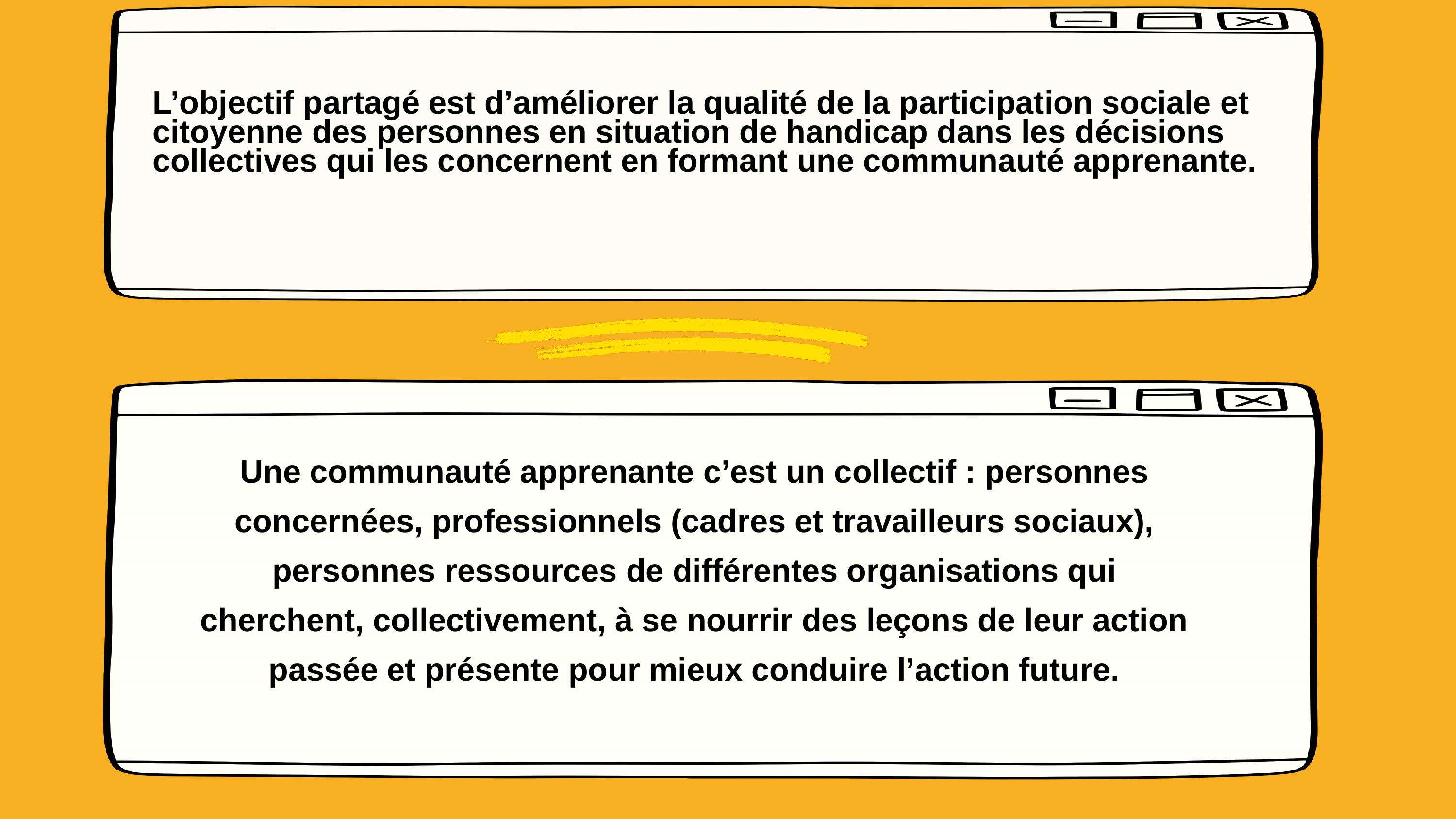

L’objectif partagé est d’améliorer la qualité de la participation sociale et citoyenne des personnes en situation de handicap dans les décisions collectives qui les concernent en formant une communauté apprenante.

Une communauté apprenante c’est un collectif : personnes concernées, professionnels (cadres et travailleurs sociaux), personnes ressources de différentes organisations qui cherchent, collectivement, à se nourrir des leçons de leur action passée et présente pour mieux conduire l’action future.